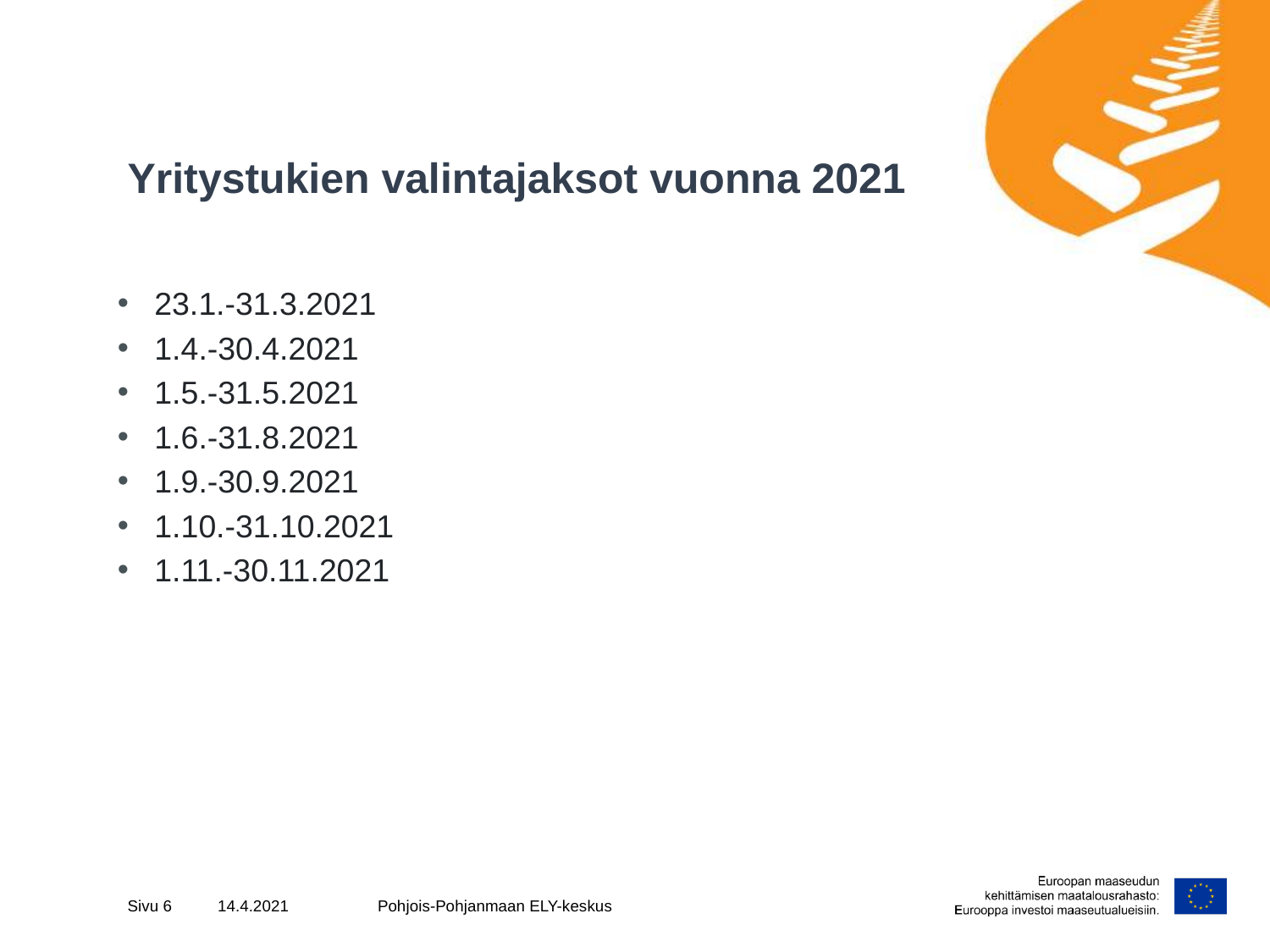

# Yritystukien valintajaksot vuonna 2021

23.1.-31.3.2021
1.4.-30.4.2021
1.5.-31.5.2021
1.6.-31.8.2021
1.9.-30.9.2021
1.10.-31.10.2021
1.11.-30.11.2021
Sivu 6
14.4.2021
Pohjois-Pohjanmaan ELY-keskus